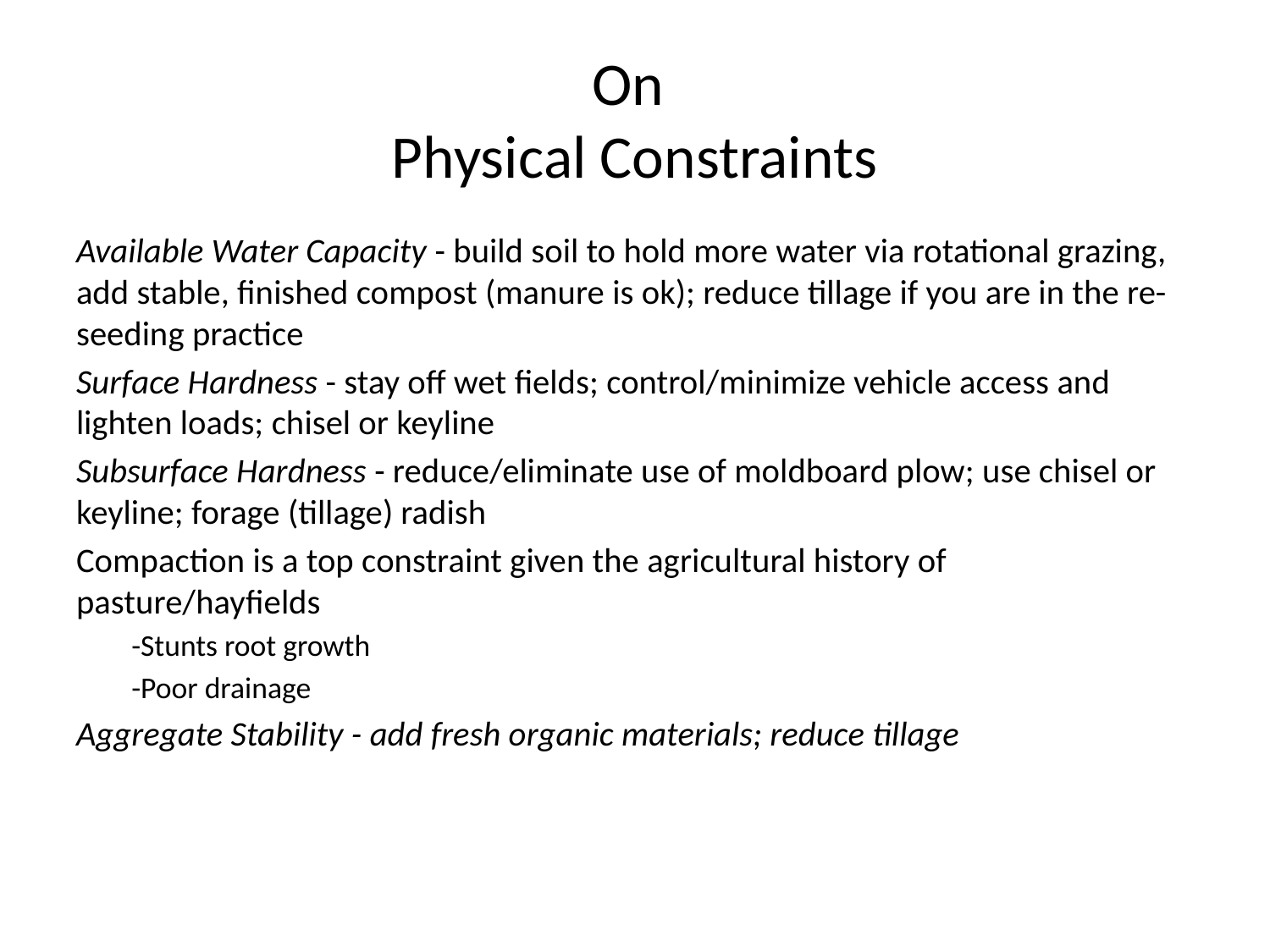

# On Physical Constraints
Available Water Capacity - build soil to hold more water via rotational grazing, add stable, finished compost (manure is ok); reduce tillage if you are in the re-seeding practice
Surface Hardness - stay off wet fields; control/minimize vehicle access and lighten loads; chisel or keyline
Subsurface Hardness - reduce/eliminate use of moldboard plow; use chisel or keyline; forage (tillage) radish
Compaction is a top constraint given the agricultural history of pasture/hayfields
-Stunts root growth
-Poor drainage
Aggregate Stability - add fresh organic materials; reduce tillage